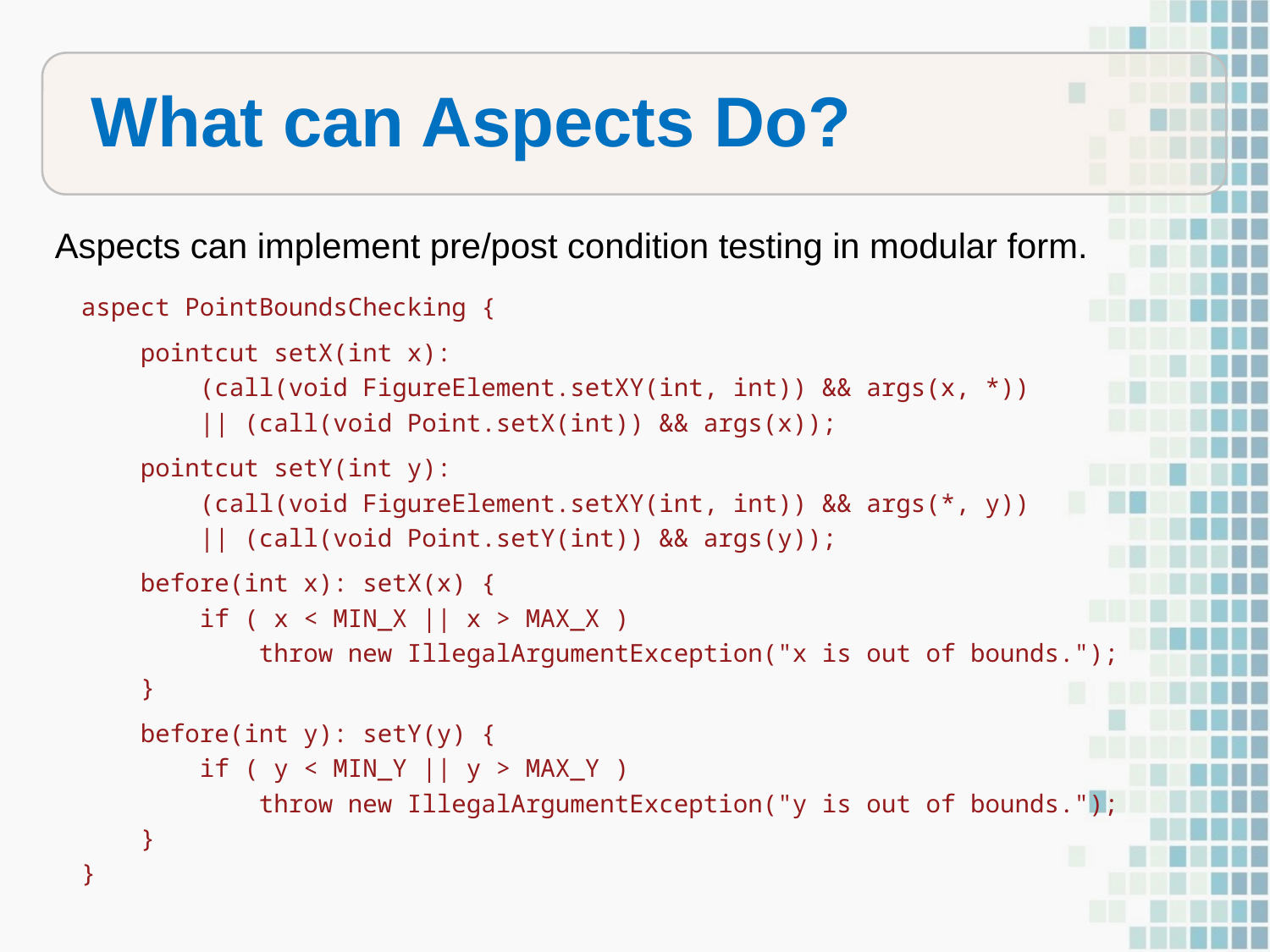

summarized in this table:
Differences in terminology

What can Aspects Do?
Aspects can implement pre/post condition testing in modular form.
aspect PointBoundsChecking {
    pointcut setX(int x):
        (call(void FigureElement.setXY(int, int)) && args(x, *))
        || (call(void Point.setX(int)) && args(x));
    pointcut setY(int y):
        (call(void FigureElement.setXY(int, int)) && args(*, y))
        || (call(void Point.setY(int)) && args(y));
    before(int x): setX(x) {
        if ( x < MIN_X || x > MAX_X )
            throw new IllegalArgumentException("x is out of bounds.");
    }
    before(int y): setY(y) {
        if ( y < MIN_Y || y > MAX_Y )
            throw new IllegalArgumentException("y is out of bounds.");
    }
}